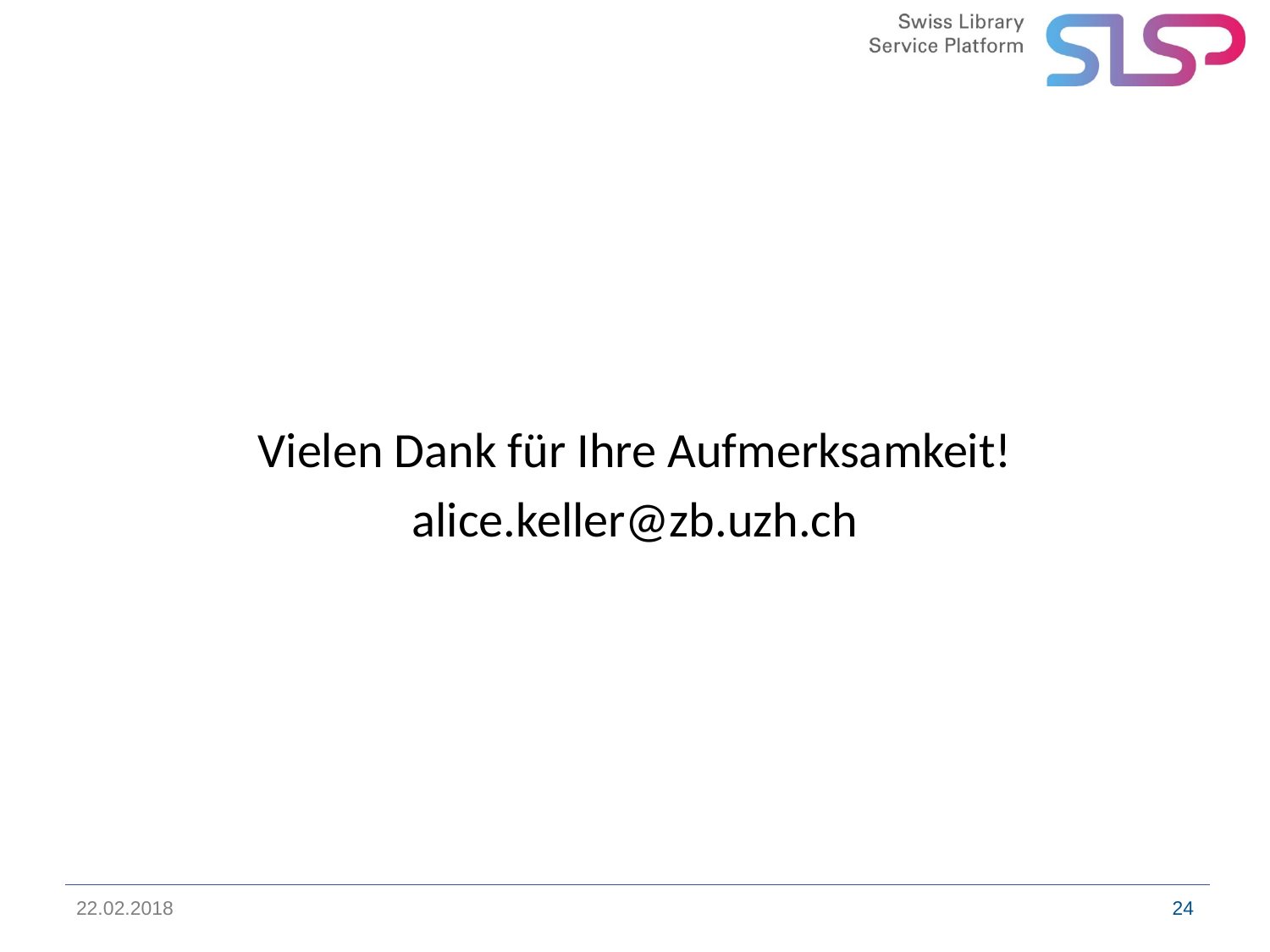

Vielen Dank für Ihre Aufmerksamkeit!
alice.keller@zb.uzh.ch
22.02.2018
24